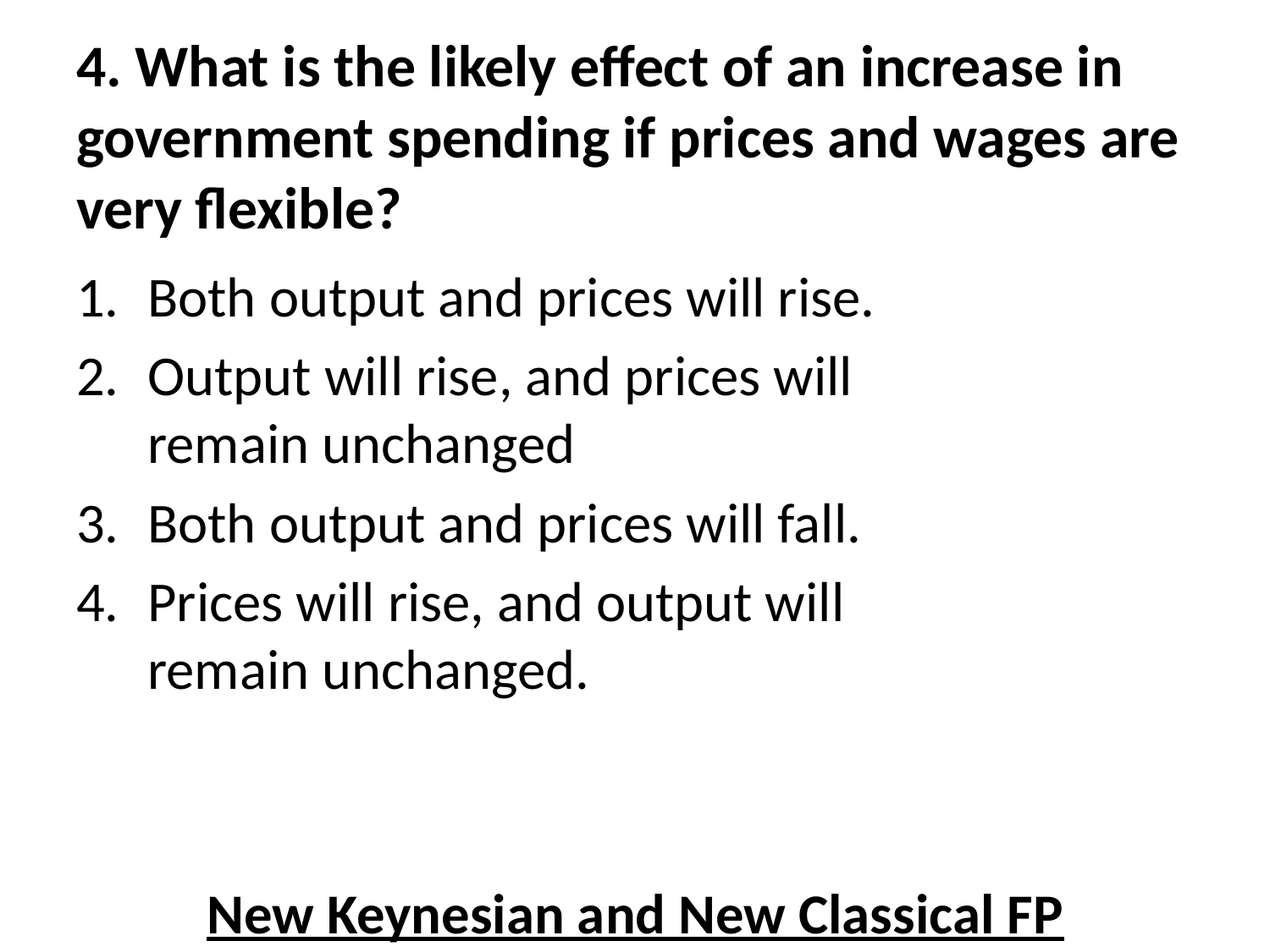

# 4. What is the likely effect of an increase in government spending if prices and wages are very flexible?
Both output and prices will rise.
Output will rise, and prices will remain unchanged
Both output and prices will fall.
Prices will rise, and output will remain unchanged.
New Keynesian and New Classical FP